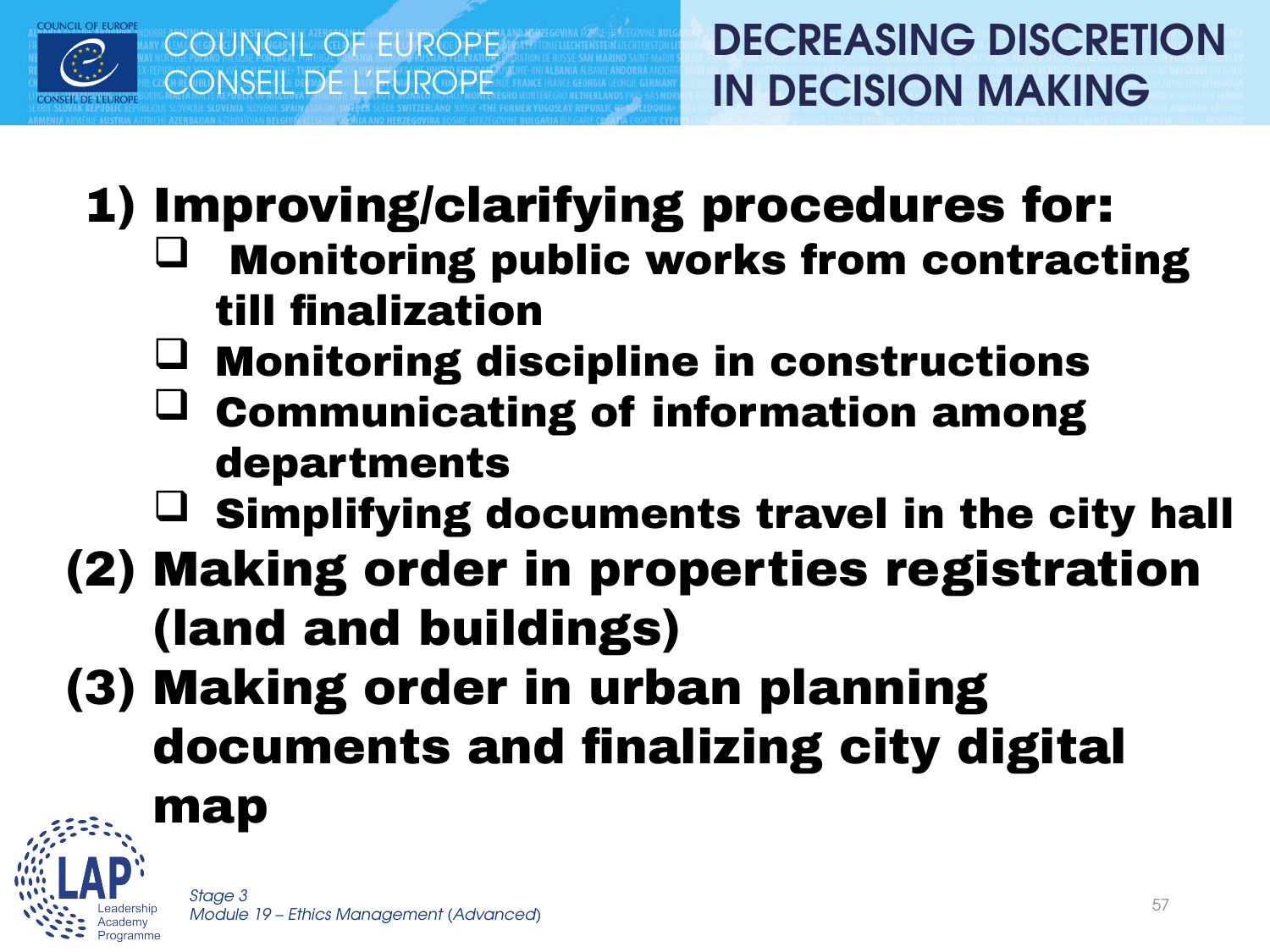

DECREASING DISCRETION
IN DECISION MAKING

(1) Improving/clarifying procedures for:
 Monitoring public works from contracting till finalization
Monitoring discipline in constructions
Communicating of information among departments
Simplifying documents travel in the city hall
(2) Making order in properties registration  (land and buildings)
(3) Making order in urban planning documents and finalizing city digital map
Stage 3
Module 19 – Ethics Management (Advanced)
57